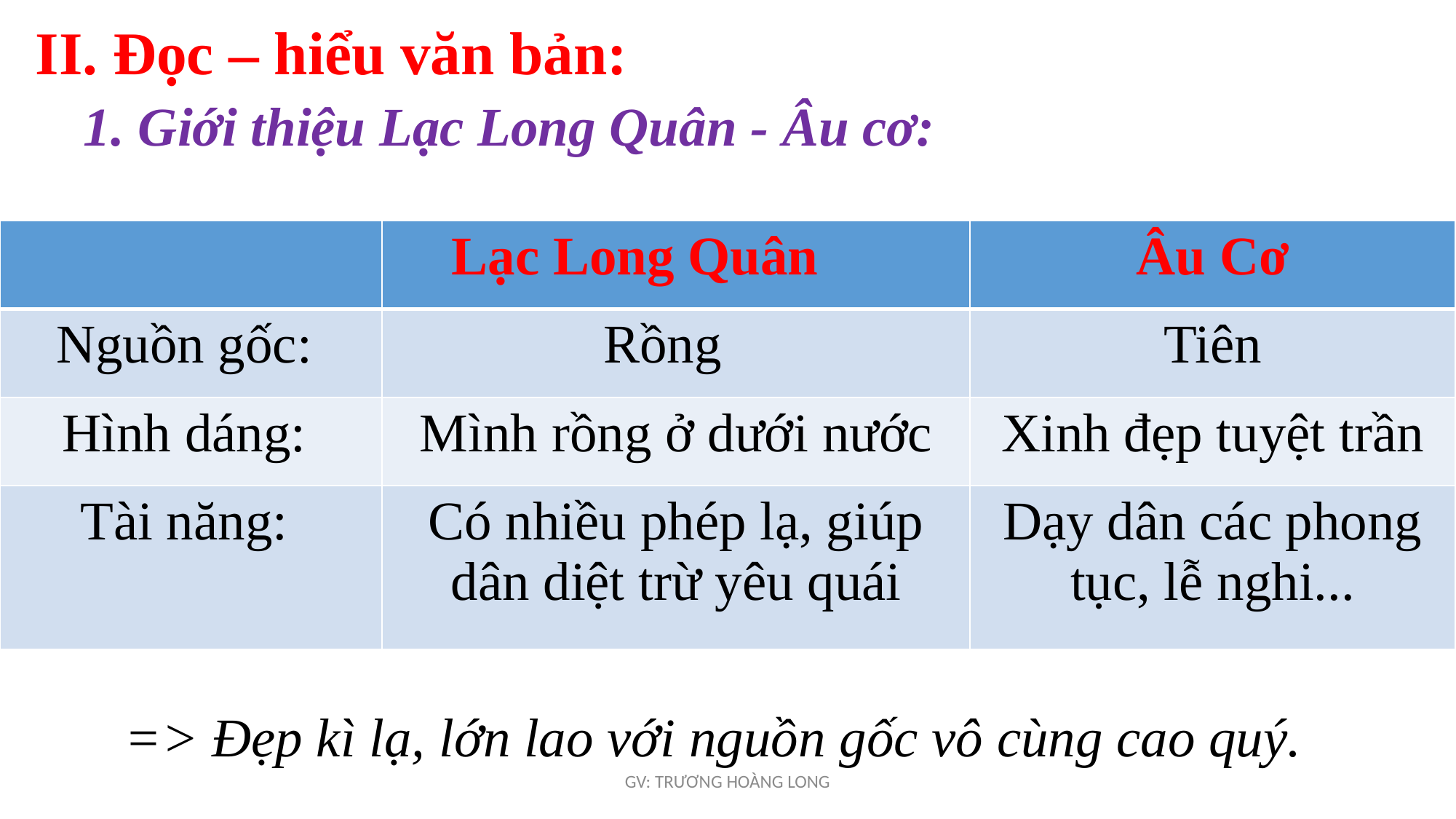

# II. Đọc – hiểu văn bản:
1. Giới thiệu Lạc Long Quân - Âu cơ:
|  | Lạc Long Quân | Âu Cơ |
| --- | --- | --- |
| Nguồn gốc: | Rồng | Tiên |
| Hình dáng: | Mình rồng ở dưới nước | Xinh đẹp tuyệt trần |
| Tài năng: | Có nhiều phép lạ, giúp dân diệt trừ yêu quái | Dạy dân các phong tục, lễ nghi... |
=> Đẹp kì lạ, lớn lao với nguồn gốc vô cùng cao quý.
GV: TRƯƠNG HOÀNG LONG